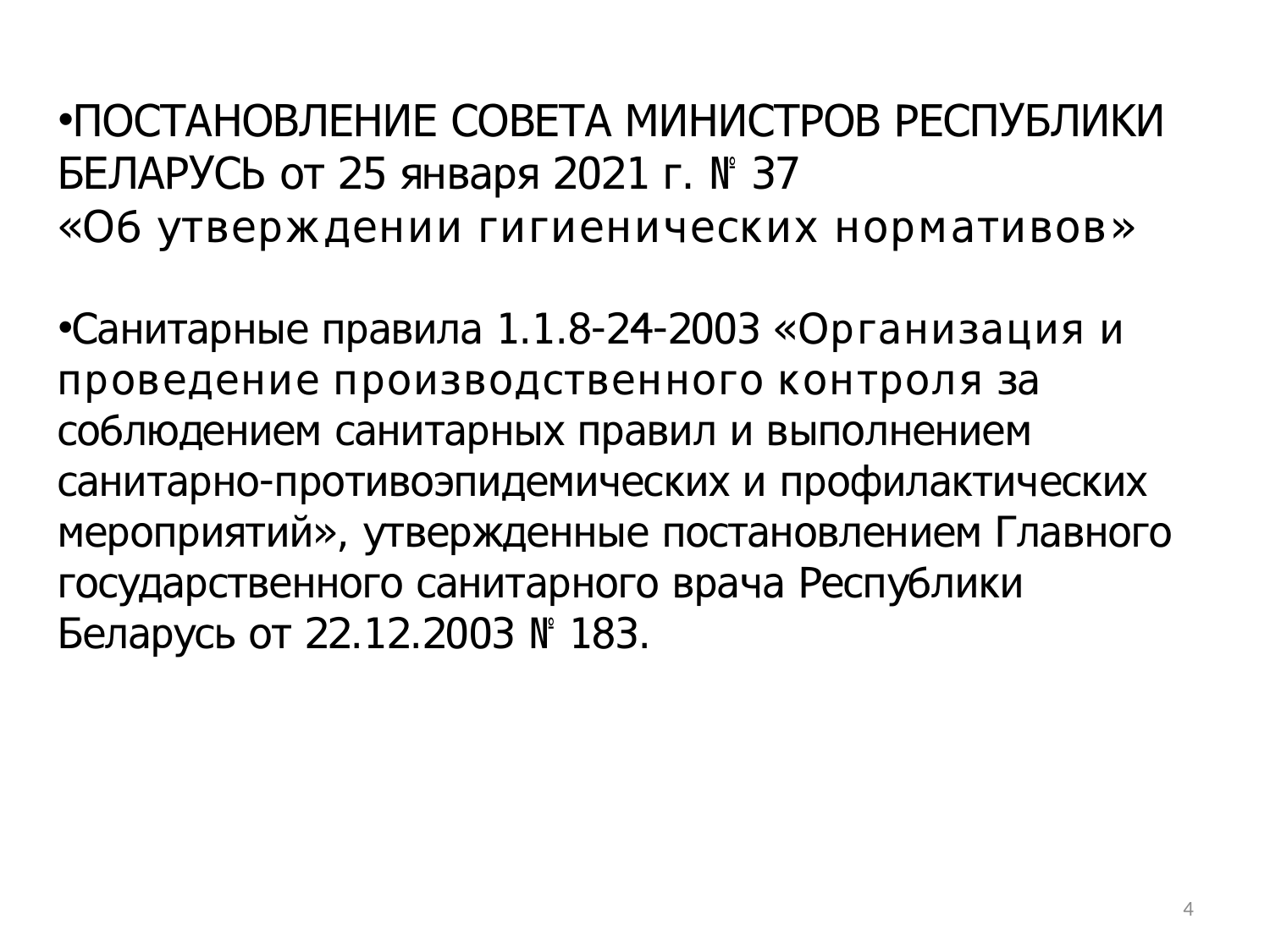

ПОСТАНОВЛЕНИЕ СОВЕТА МИНИСТРОВ РЕСПУБЛИКИ БЕЛАРУСЬ от 25 января 2021 г. № 37
«Об утверждении гигиенических нормативов»

Санитарные правила 1.1.8-24-2003 «Организация и проведение производственного контроля за соблюдением санитарных правил и выполнением санитарно-противоэпидемических и профилактических мероприятий», утвержденные постановлением Главного государственного санитарного врача Республики Беларусь от 22.12.2003 № 183.
4